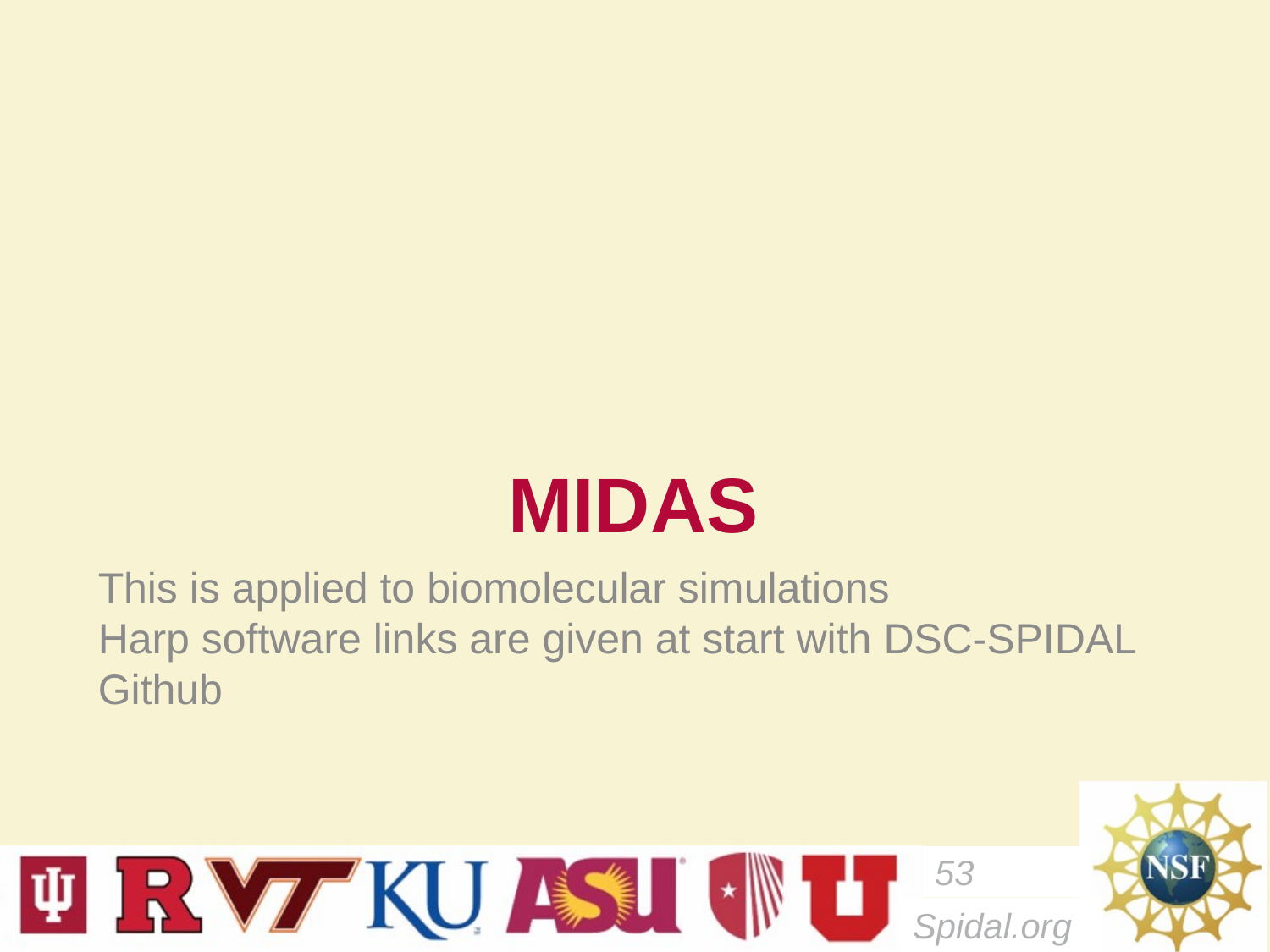

# MIDAS
This is applied to biomolecular simulations
Harp software links are given at start with DSC-SPIDAL Github